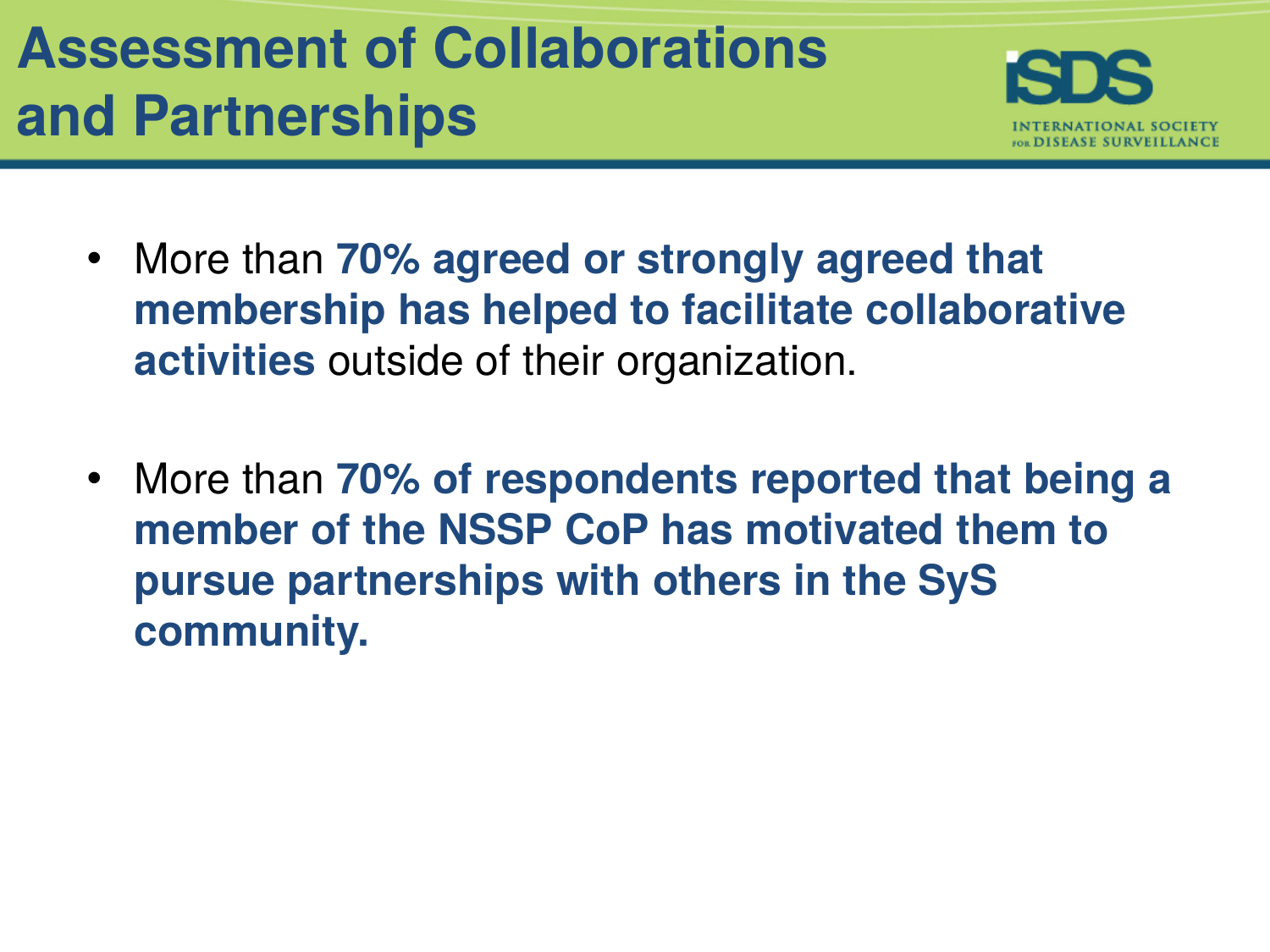

# Assessment of Collaborations and Partnerships
More than 70% agreed or strongly agreed that membership has helped to facilitate collaborative activities outside of their organization.

More than 70% of respondents reported that being a member of the NSSP CoP has motivated them to pursue partnerships with others in the SyS community.